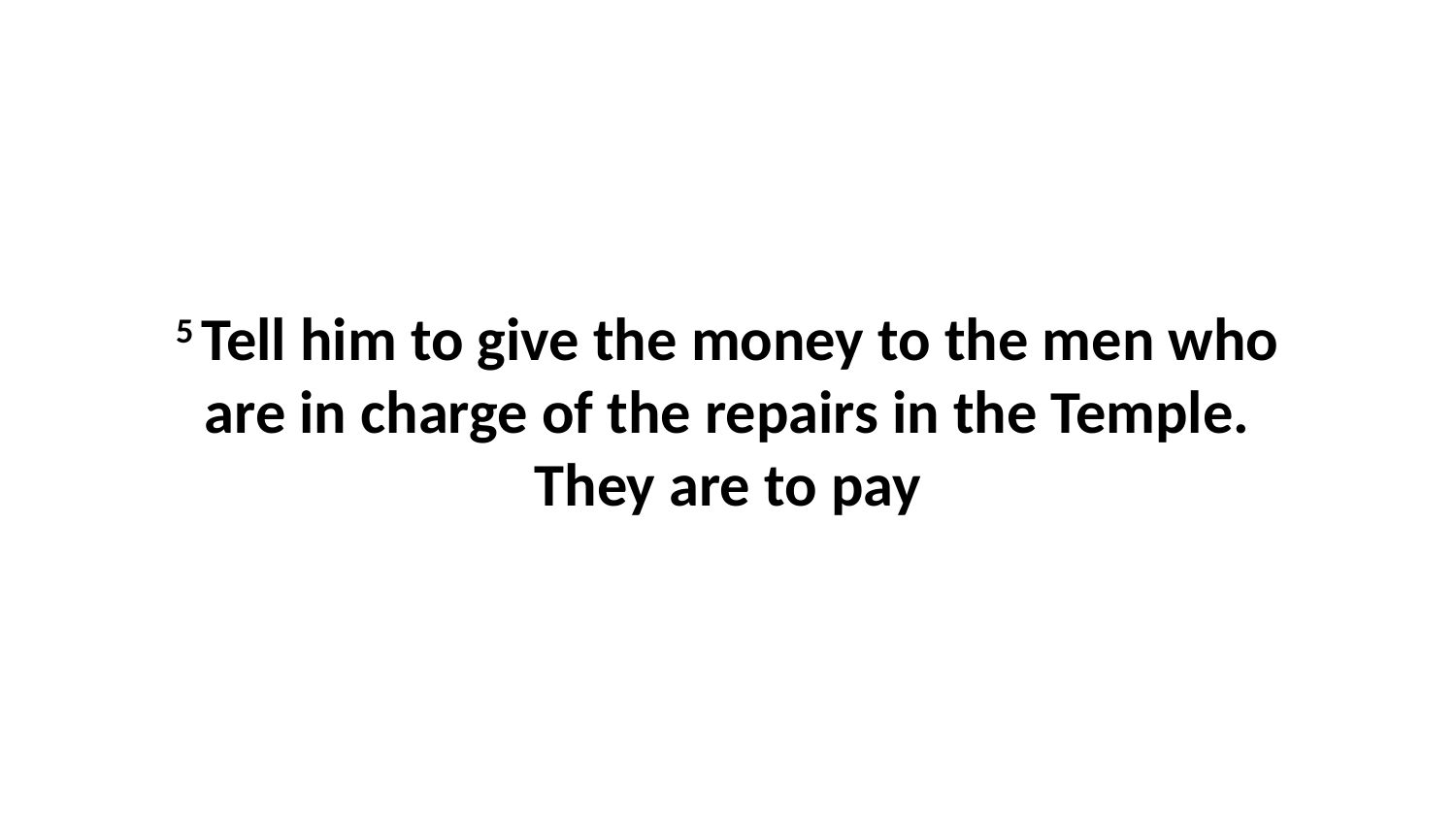

5 Tell him to give the money to the men who are in charge of the repairs in the Temple. They are to pay